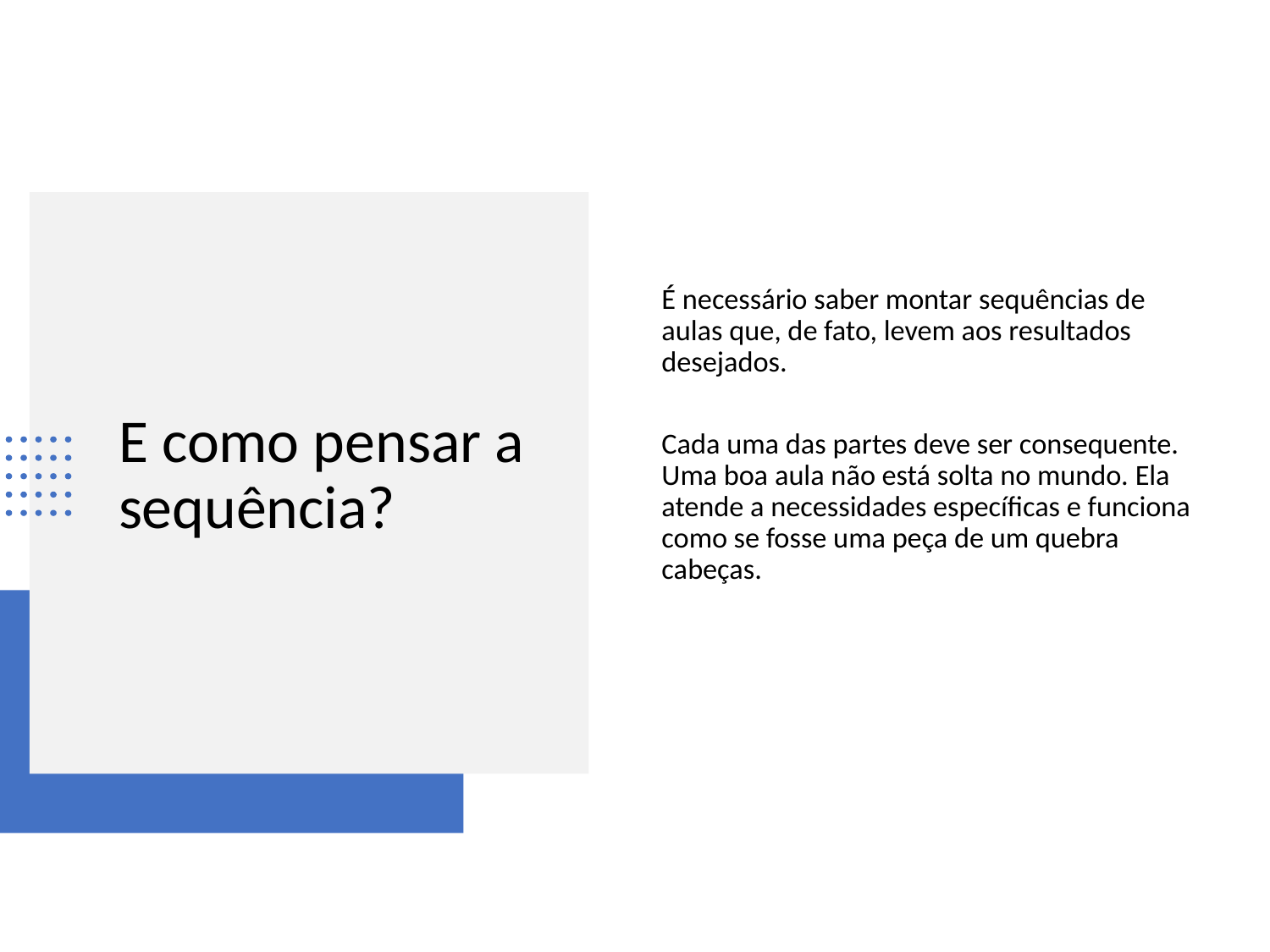

É necessário saber montar sequências de aulas que, de fato, levem aos resultados desejados.

Cada uma das partes deve ser consequente. Uma boa aula não está solta no mundo. Ela atende a necessidades específicas e funciona como se fosse uma peça de um quebra cabeças.

# E como pensar a sequência?